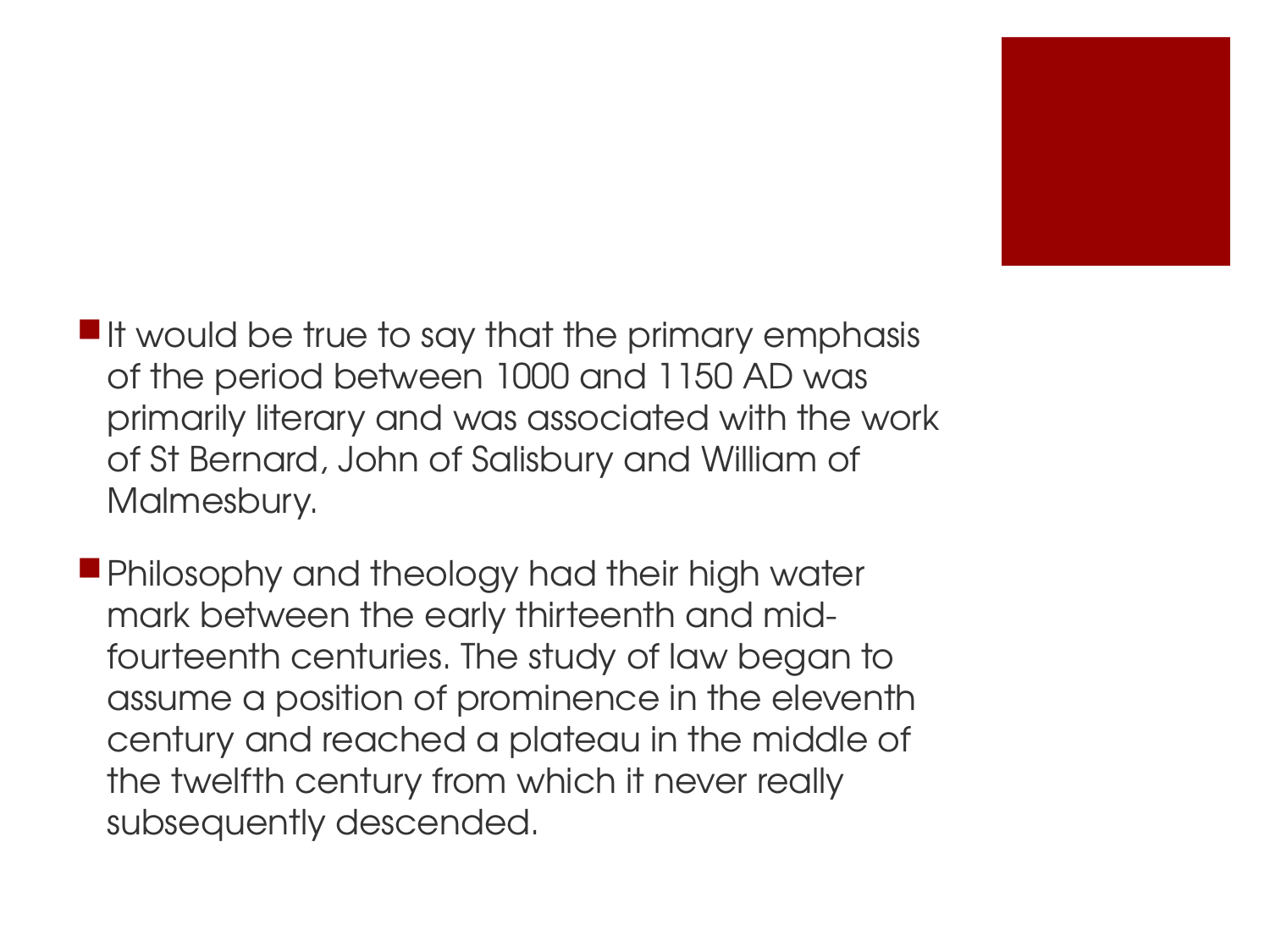

#
It would be true to say that the primary emphasis of the period between 1000 and 1150 AD was primarily literary and was associated with the work of St Bernard, John of Salisbury and William of Malmesbury.
Philosophy and theology had their high water mark between the early thirteenth and mid-fourteenth centuries. The study of law began to assume a position of prominence in the eleventh century and reached a plateau in the middle of the twelfth century from which it never really subsequently descended.